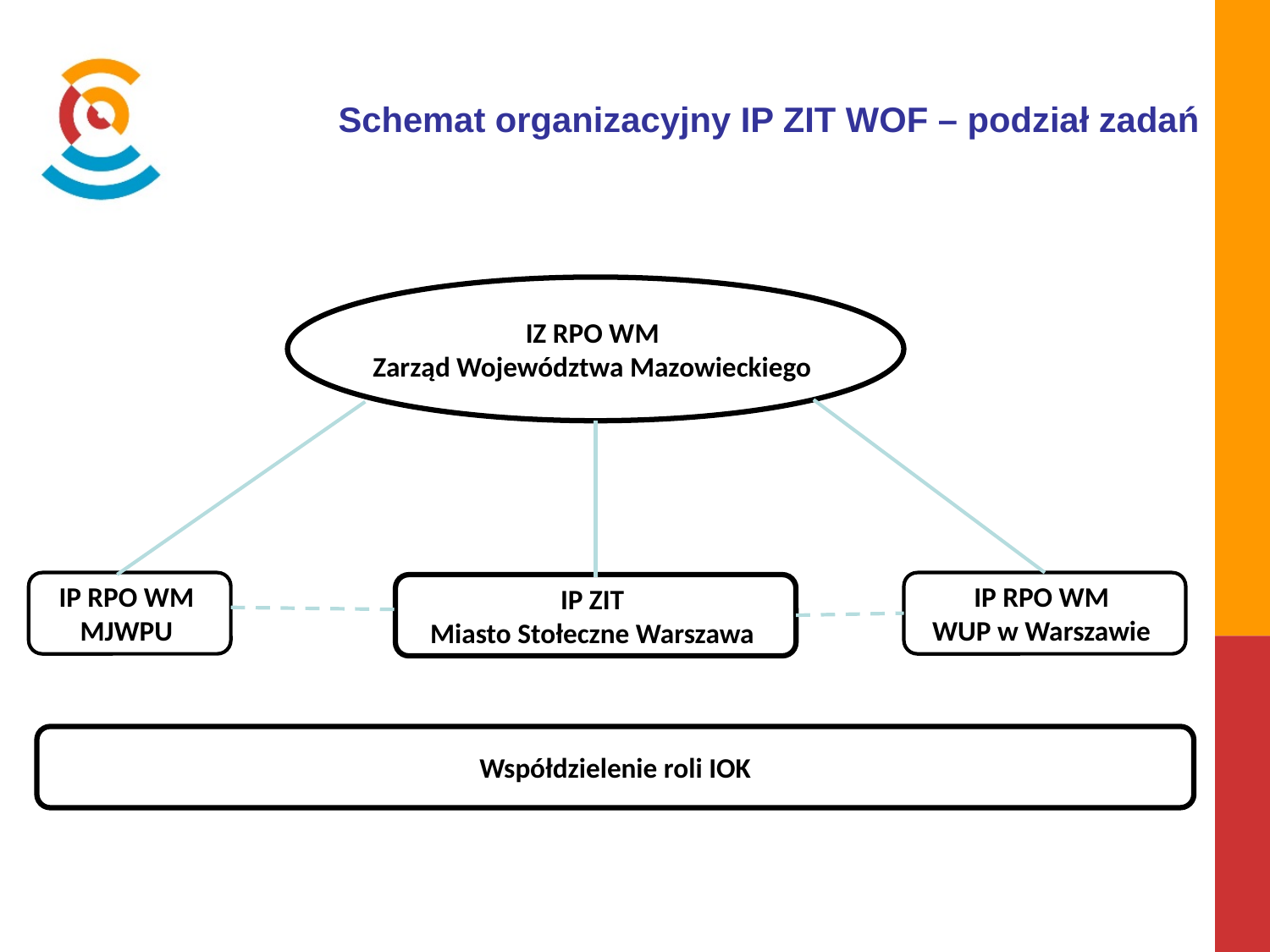

Schemat organizacyjny IP ZIT WOF – podział zadań
IZ RPO WM
Zarząd Województwa Mazowieckiego
IP RPO WM
MJWPU
IP RPO WM
WUP w Warszawie
IP ZIT
Miasto Stołeczne Warszawa
Współdzielenie roli IOK